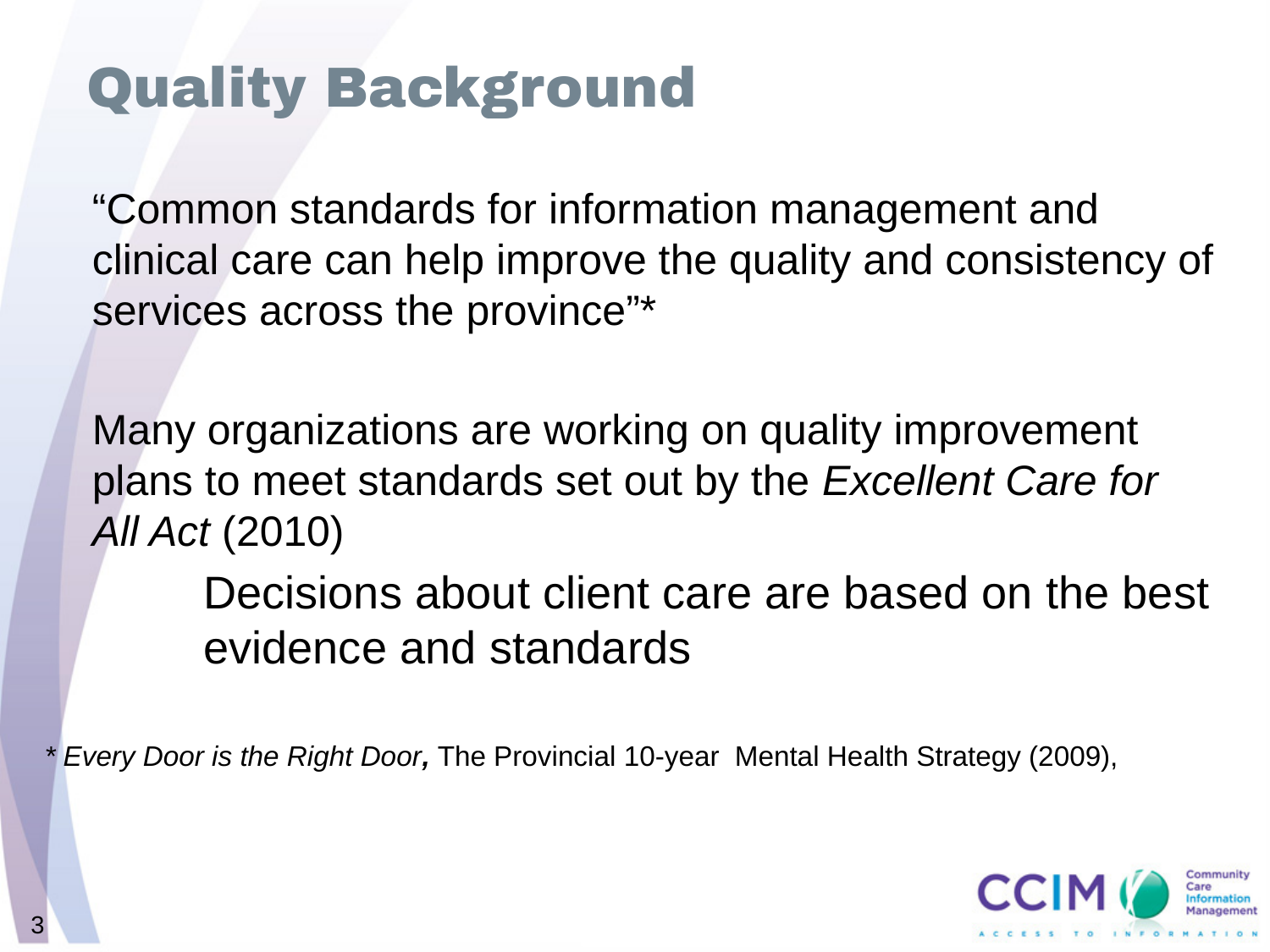

# Quality Background

	“Common standards for information management and clinical care can help improve the quality and consistency of services across the province”*

	Many organizations are working on quality improvement plans to meet standards set out by the Excellent Care for All Act (2010)
	Decisions about client care are based on the best evidence and standards

* Every Door is the Right Door, The Provincial 10-year  Mental Health Strategy (2009),
3